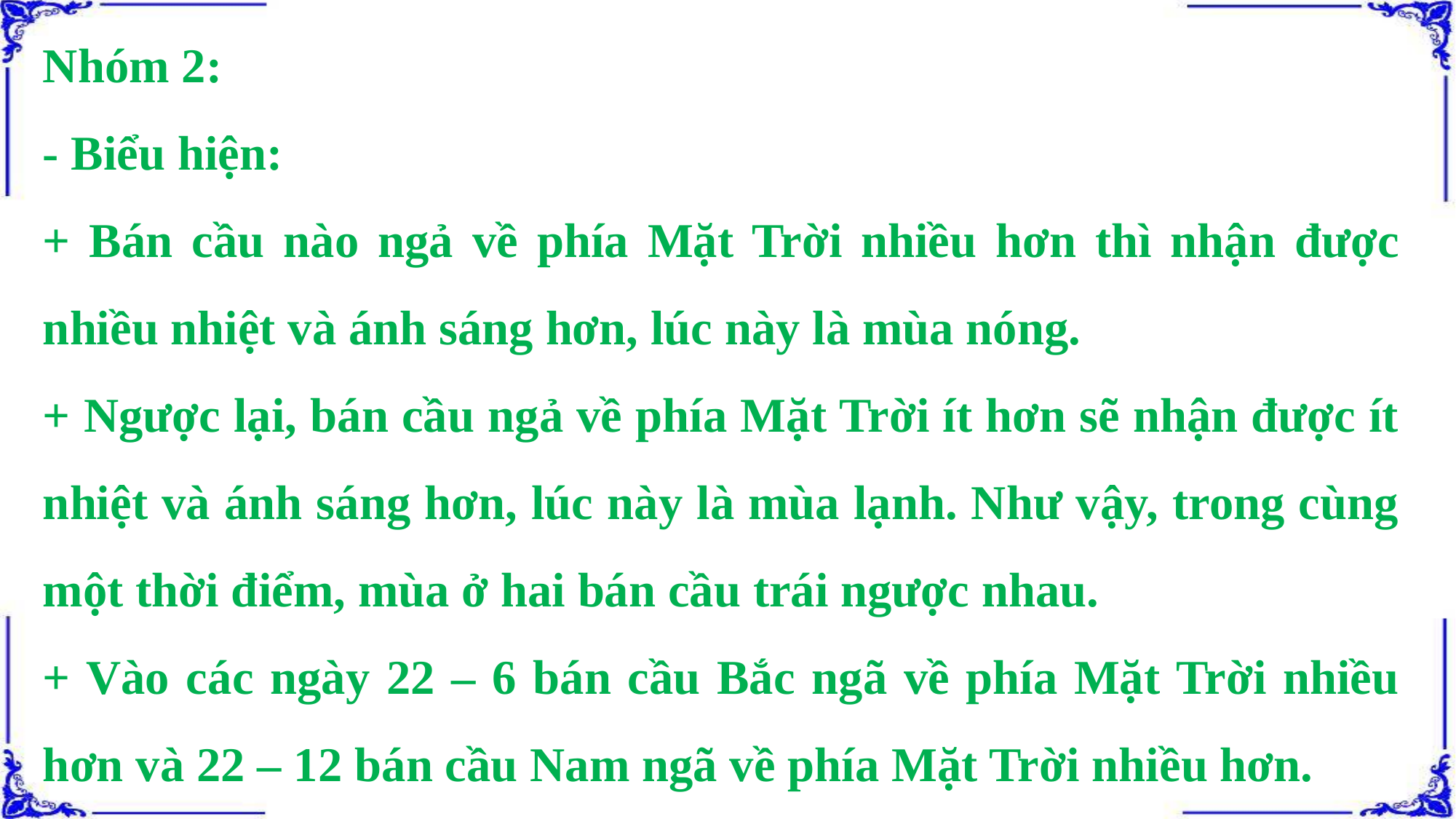

Nhóm 2:
- Biểu hiện:
+ Bán cầu nào ngả về phía Mặt Trời nhiều hơn thì nhận được nhiều nhiệt và ánh sáng hơn, lúc này là mùa nóng.
+ Ngược lại, bán cầu ngả về phía Mặt Trời ít hơn sẽ nhận được ít nhiệt và ánh sáng hơn, lúc này là mùa lạnh. Như vậy, trong cùng một thời điểm, mùa ở hai bán cầu trái ngược nhau.
+ Vào các ngày 22 – 6 bán cầu Bắc ngã về phía Mặt Trời nhiều hơn và 22 – 12 bán cầu Nam ngã về phía Mặt Trời nhiều hơn.